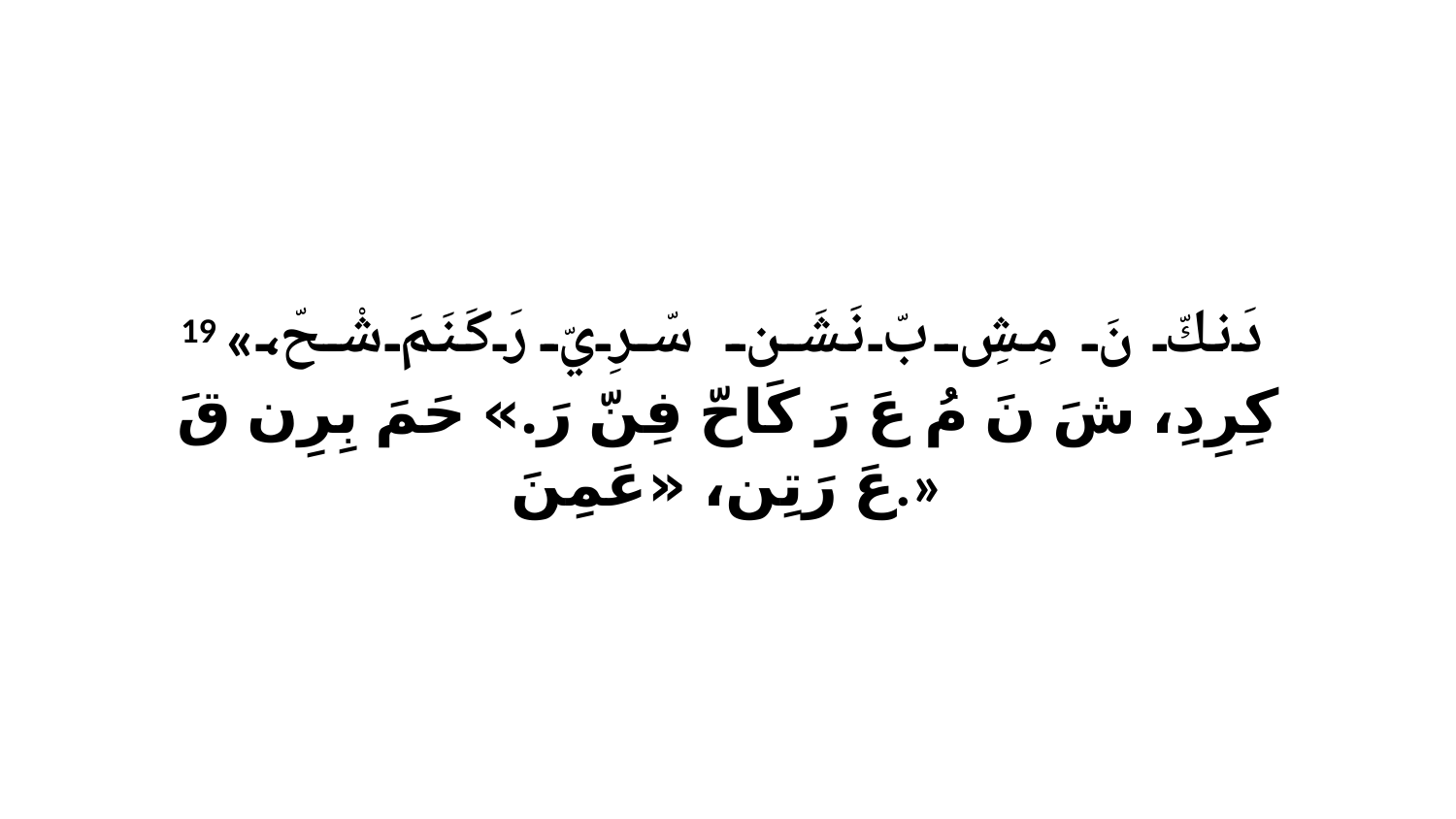

19 «دَنكّ نَ مِشِ بّ نَشَن سّرِيّ رَكَنَمَ شْحّ، كِرِدِ، شَ نَ مُ عَ رَ كَاحّ فِنّ رَ.» حَمَ بِرِن قَ عَ رَتِن، «عَمِنَ.»